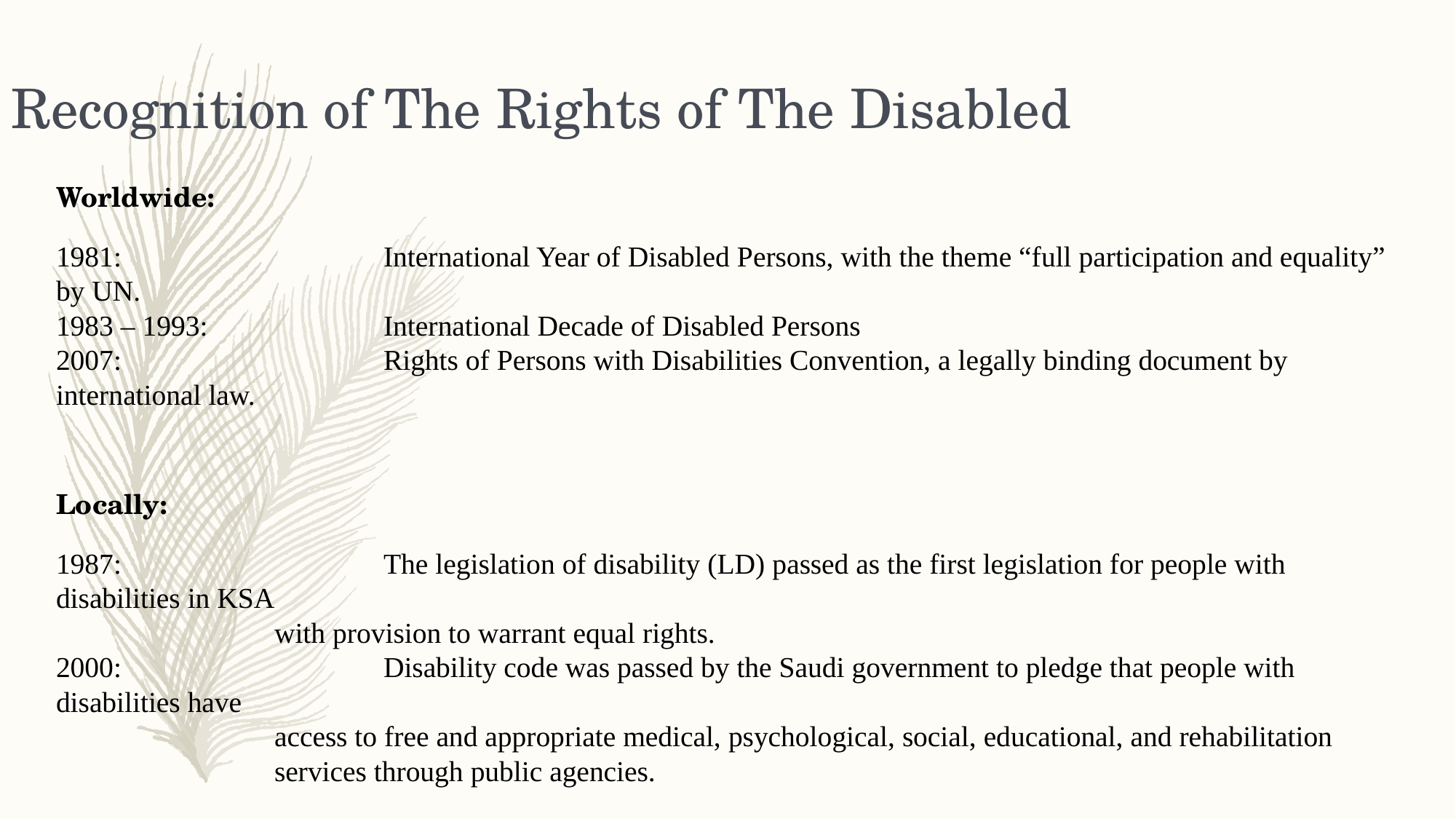

Recognition of The Rights of The Disabled
Worldwide:

1981:			International Year of Disabled Persons, with the theme “full participation and equality” by UN.
1983 – 1993:		International Decade of Disabled Persons
2007: 			Rights of Persons with Disabilities Convention, a legally binding document by international law.

Locally:

1987:			The legislation of disability (LD) passed as the first legislation for people with disabilities in KSA
with provision to warrant equal rights.
2000: 			Disability code was passed by the Saudi government to pledge that people with disabilities have
access to free and appropriate medical, psychological, social, educational, and rehabilitation services through public agencies.